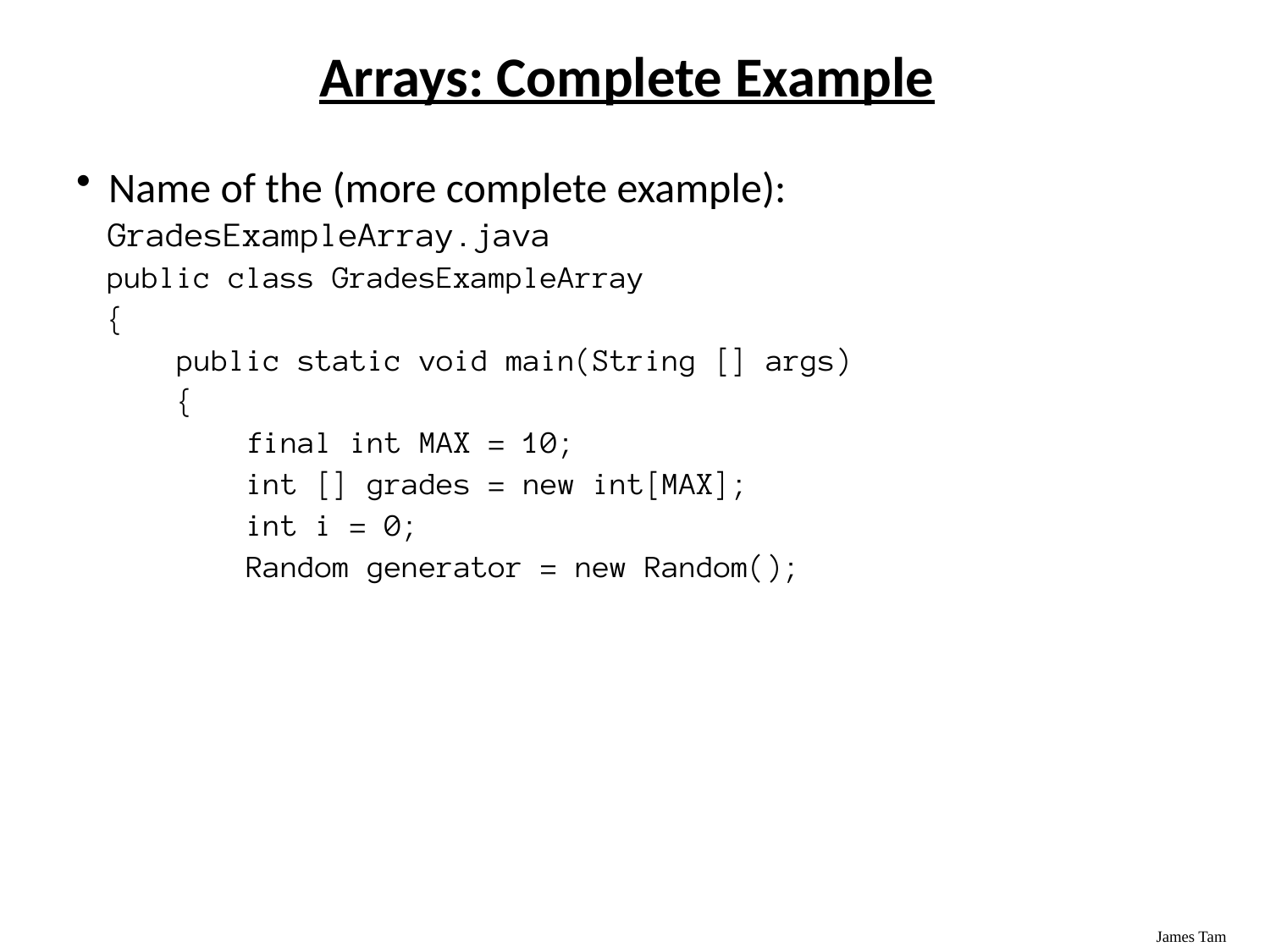

# Arrays: Complete Example
Name of the (more complete example): GradesExampleArray.java
public class GradesExampleArray
{
    public static void main(String [] args)
    {
        final int MAX = 10;
        int [] grades = new int[MAX];
        int i = 0;
        Random generator = new Random();